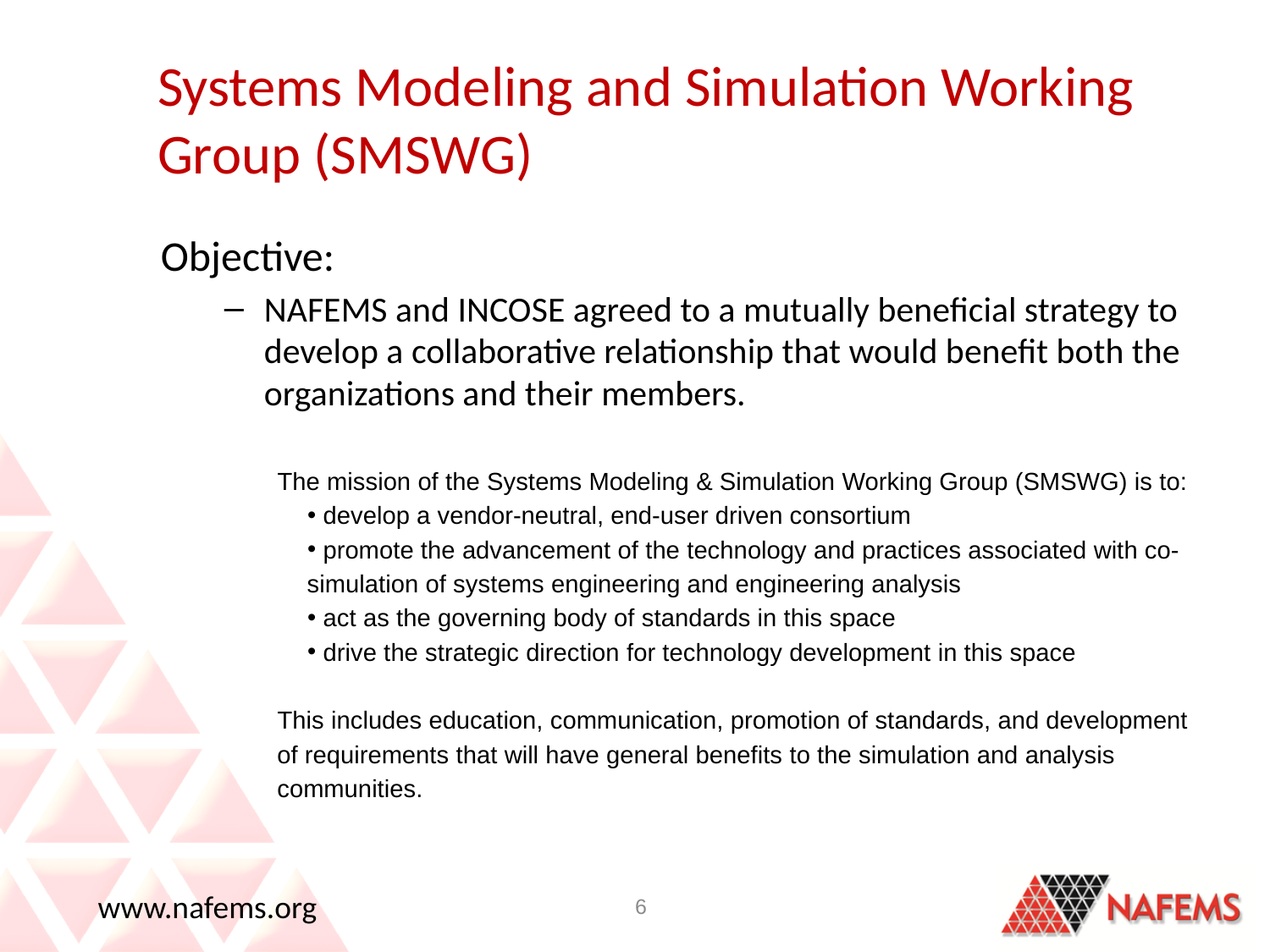

# Systems Modeling and Simulation Working Group (SMSWG)
Objective:
NAFEMS and INCOSE agreed to a mutually beneficial strategy to develop a collaborative relationship that would benefit both the organizations and their members.

The mission of the Systems Modeling & Simulation Working Group (SMSWG) is to:
 develop a vendor-neutral, end-user driven consortium
 promote the advancement of the technology and practices associated with co-simulation of systems engineering and engineering analysis
 act as the governing body of standards in this space
 drive the strategic direction for technology development in this space

This includes education, communication, promotion of standards, and development of requirements that will have general benefits to the simulation and analysis communities.
6